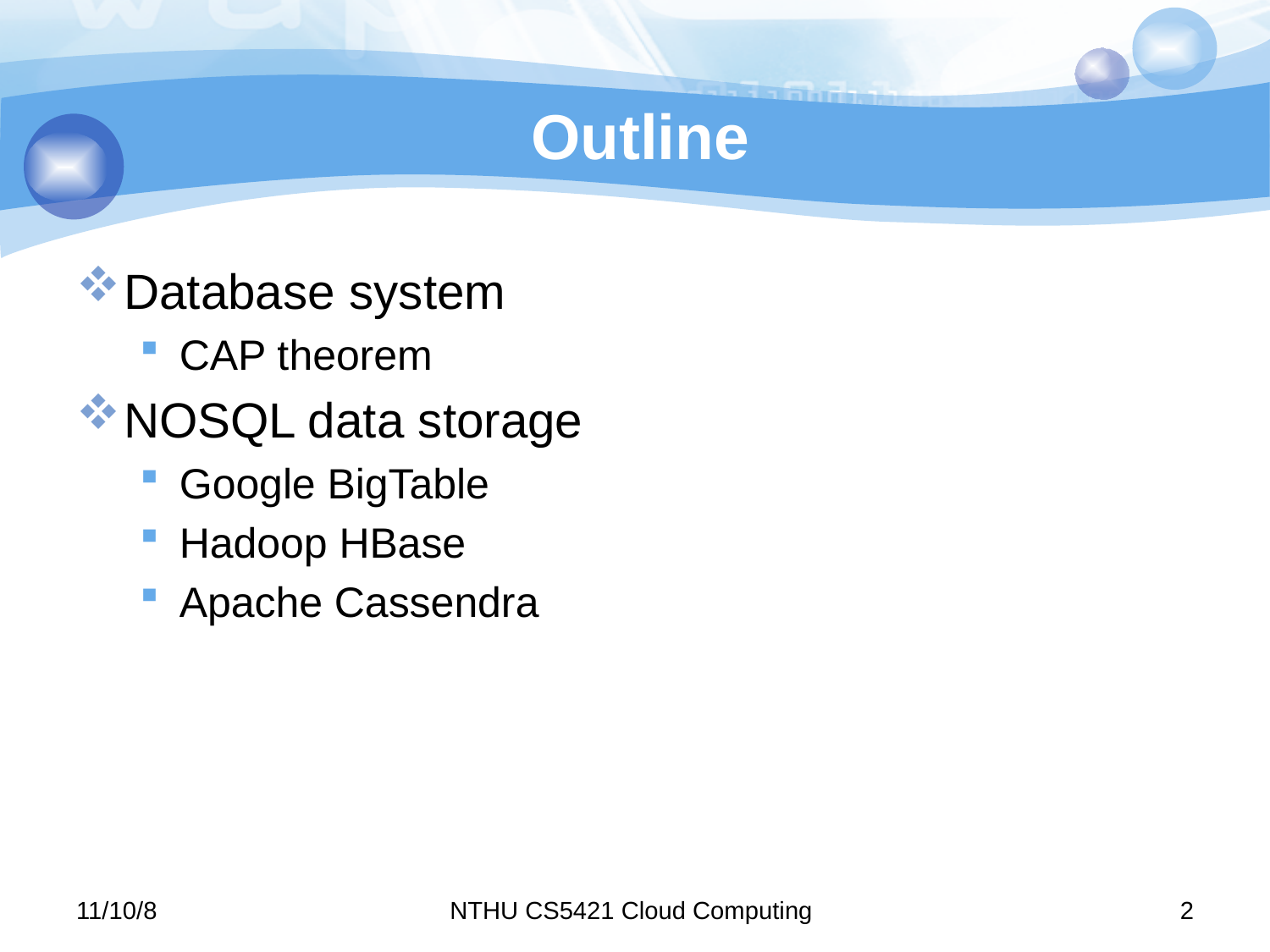

# Outline
Database system
CAP theorem
NOSQL data storage
Google BigTable
Hadoop HBase
Apache Cassendra

11/10/8
NTHU CS5421 Cloud Computing
2